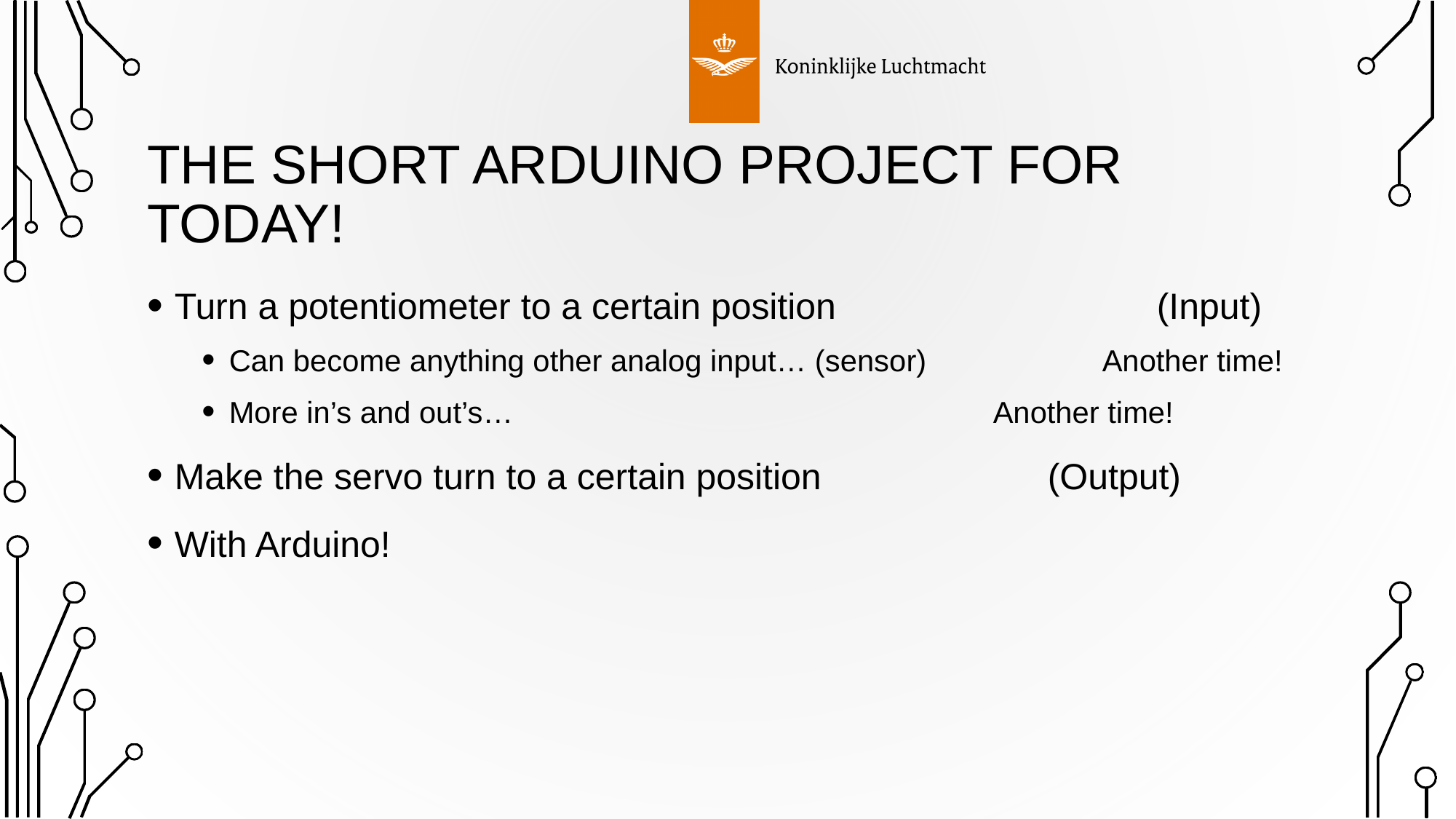

# The short Arduino project for today!
Turn a potentiometer to a certain position			(Input)
Can become anything other analog input… (sensor)		Another time!
More in’s and out’s… 					Another time!
Make the servo turn to a certain position			(Output)
With Arduino!